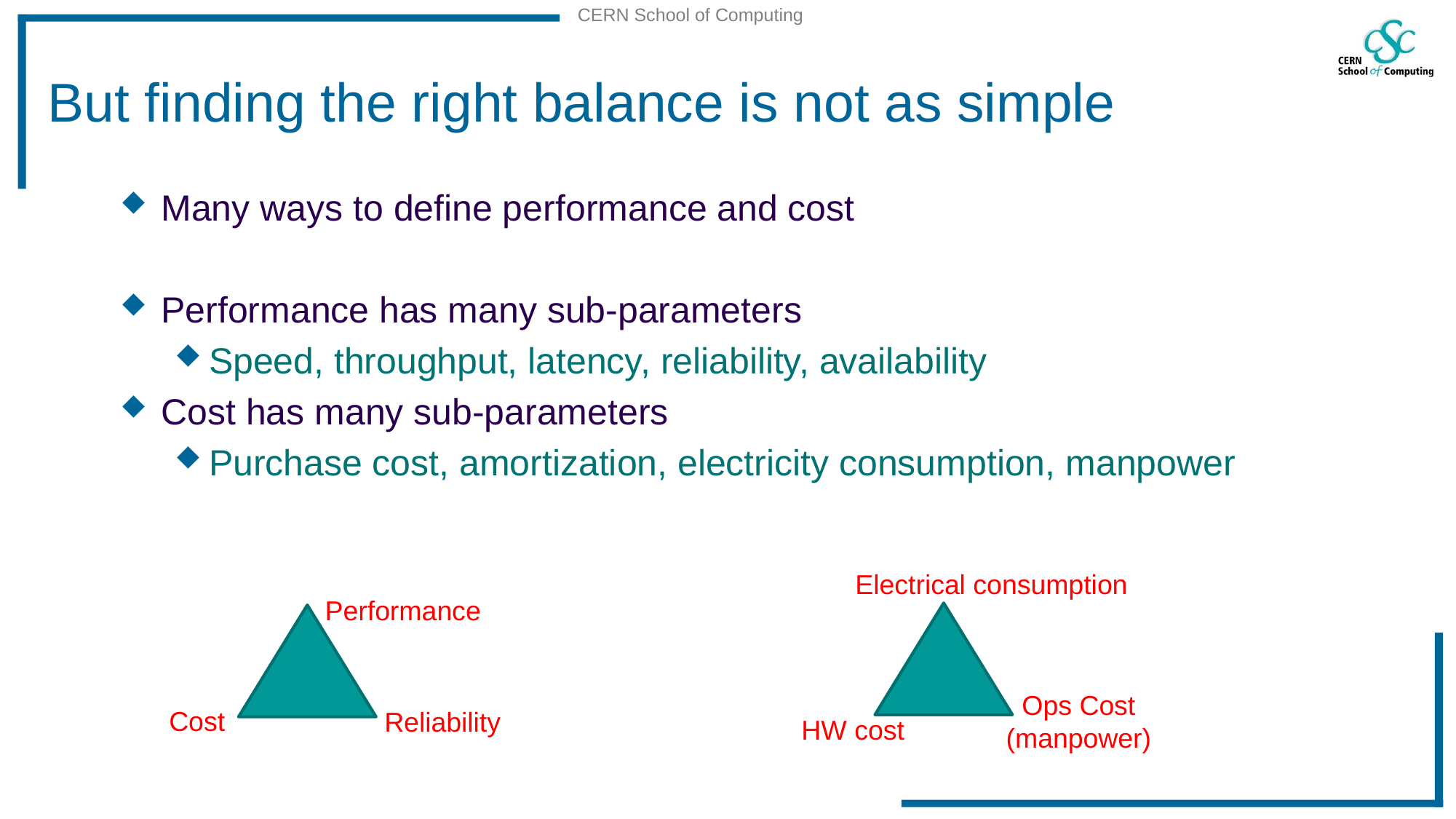

# But finding the right balance is not as simple
Many ways to define performance and cost

Performance has many sub-parameters
Speed, throughput, latency, reliability, availability
Cost has many sub-parameters
Purchase cost, amortization, electricity consumption, manpower
Electrical consumption

Ops Cost
(manpower)
HW cost
Performance

Cost
Reliability